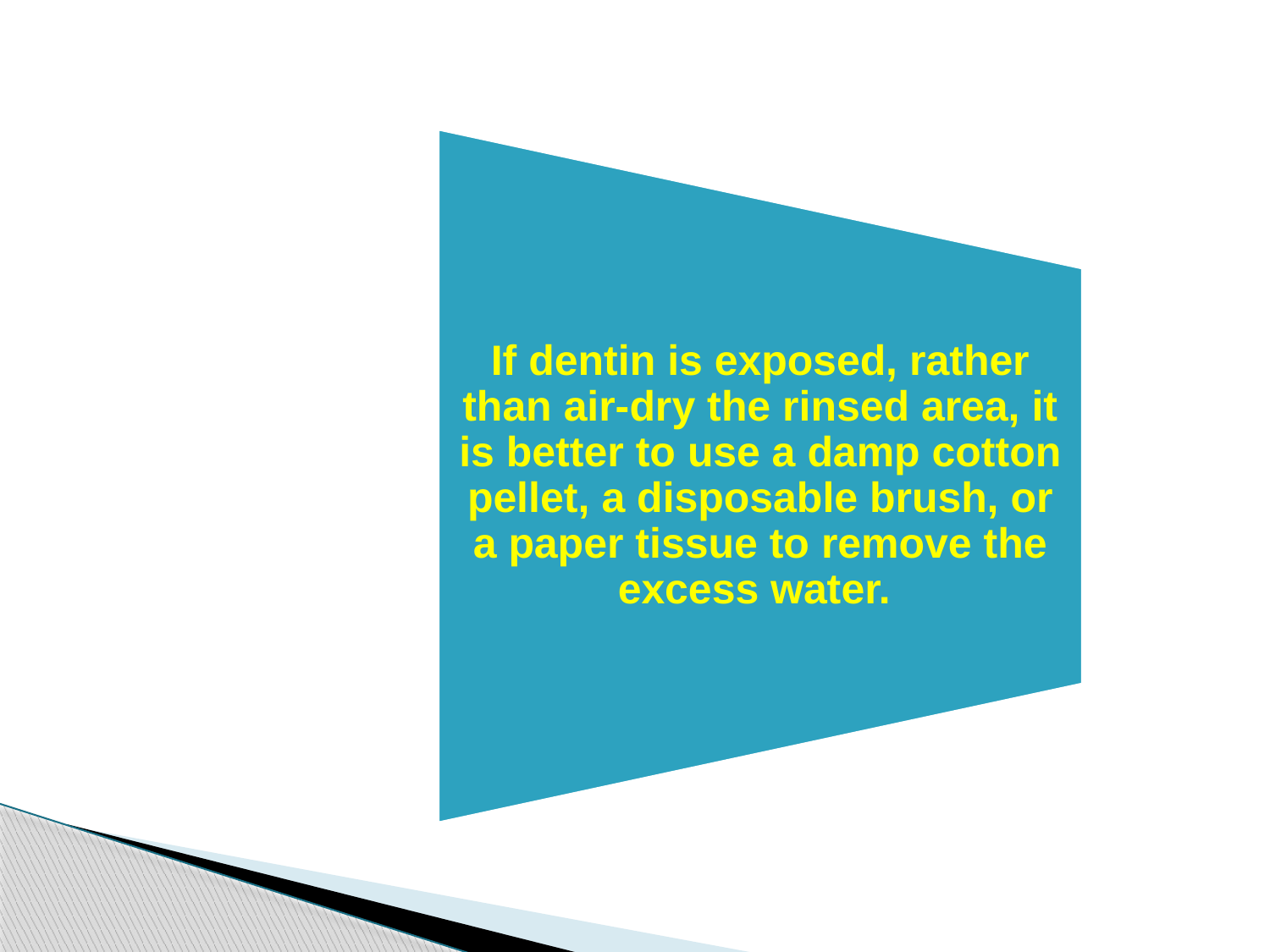

If dentin is exposed, rather than air-dry the rinsed area, it is better to use a damp cotton pellet, a disposable brush, or a paper tissue to remove the excess water.